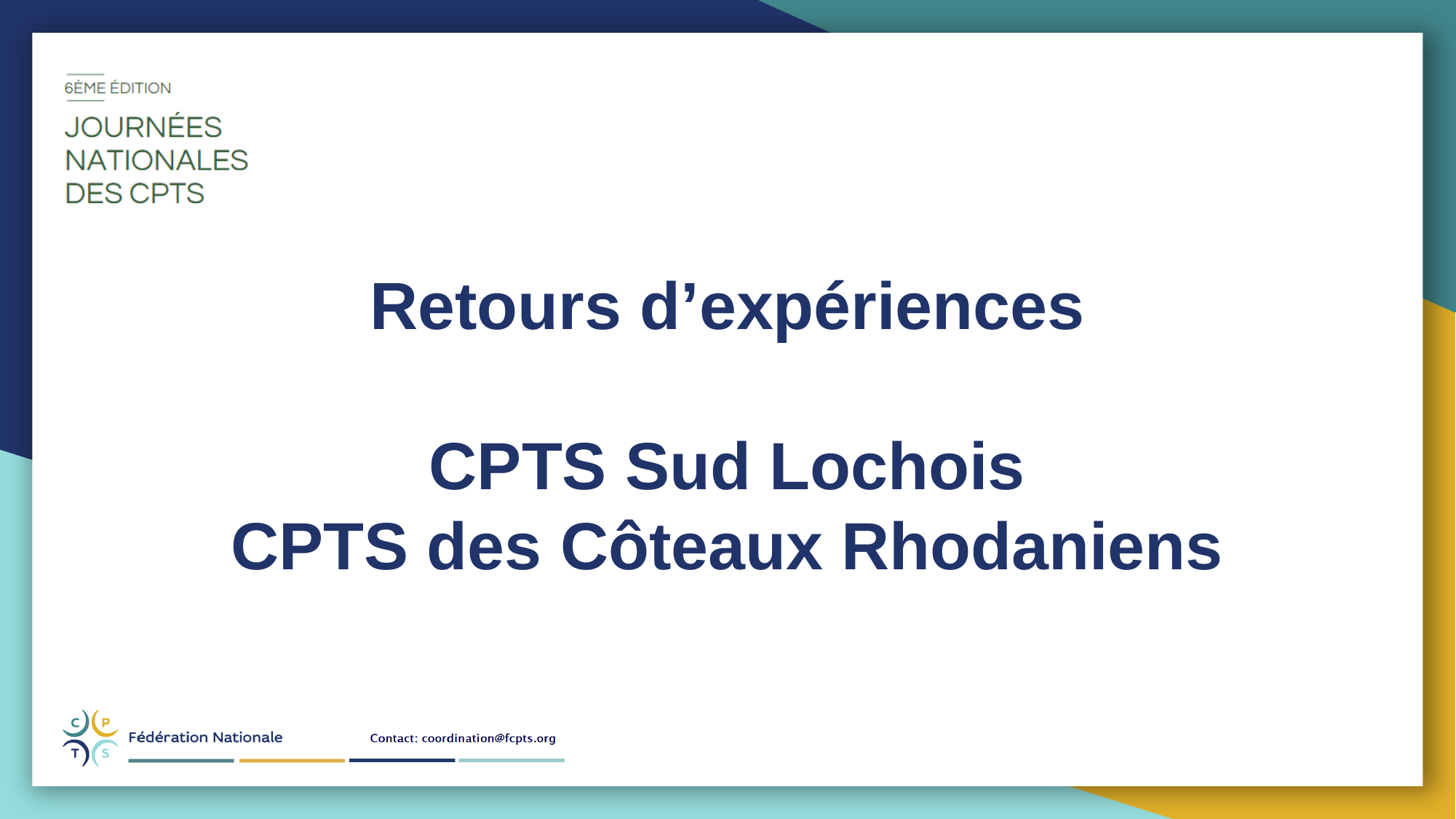

Retours d’expériences

CPTS Sud Lochois
CPTS des Côteaux Rhodaniens